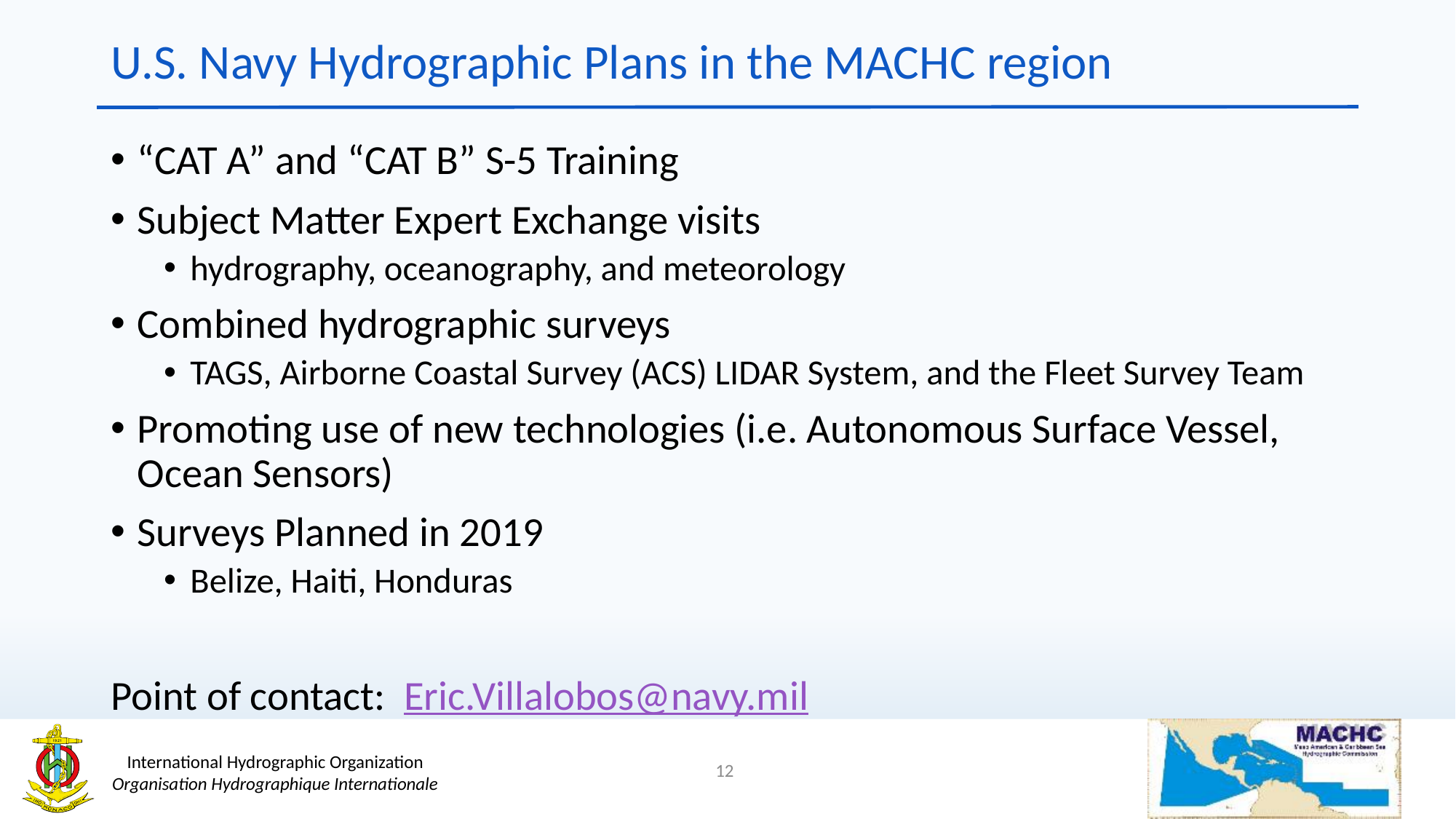

# U.S. Navy Hydrographic Plans in the MACHC region
“CAT A” and “CAT B” S-5 Training
Subject Matter Expert Exchange visits
hydrography, oceanography, and meteorology
Combined hydrographic surveys
TAGS, Airborne Coastal Survey (ACS) LIDAR System, and the Fleet Survey Team
Promoting use of new technologies (i.e. Autonomous Surface Vessel, Ocean Sensors)
Surveys Planned in 2019
Belize, Haiti, Honduras

Point of contact:  Eric.Villalobos@navy.mil

12